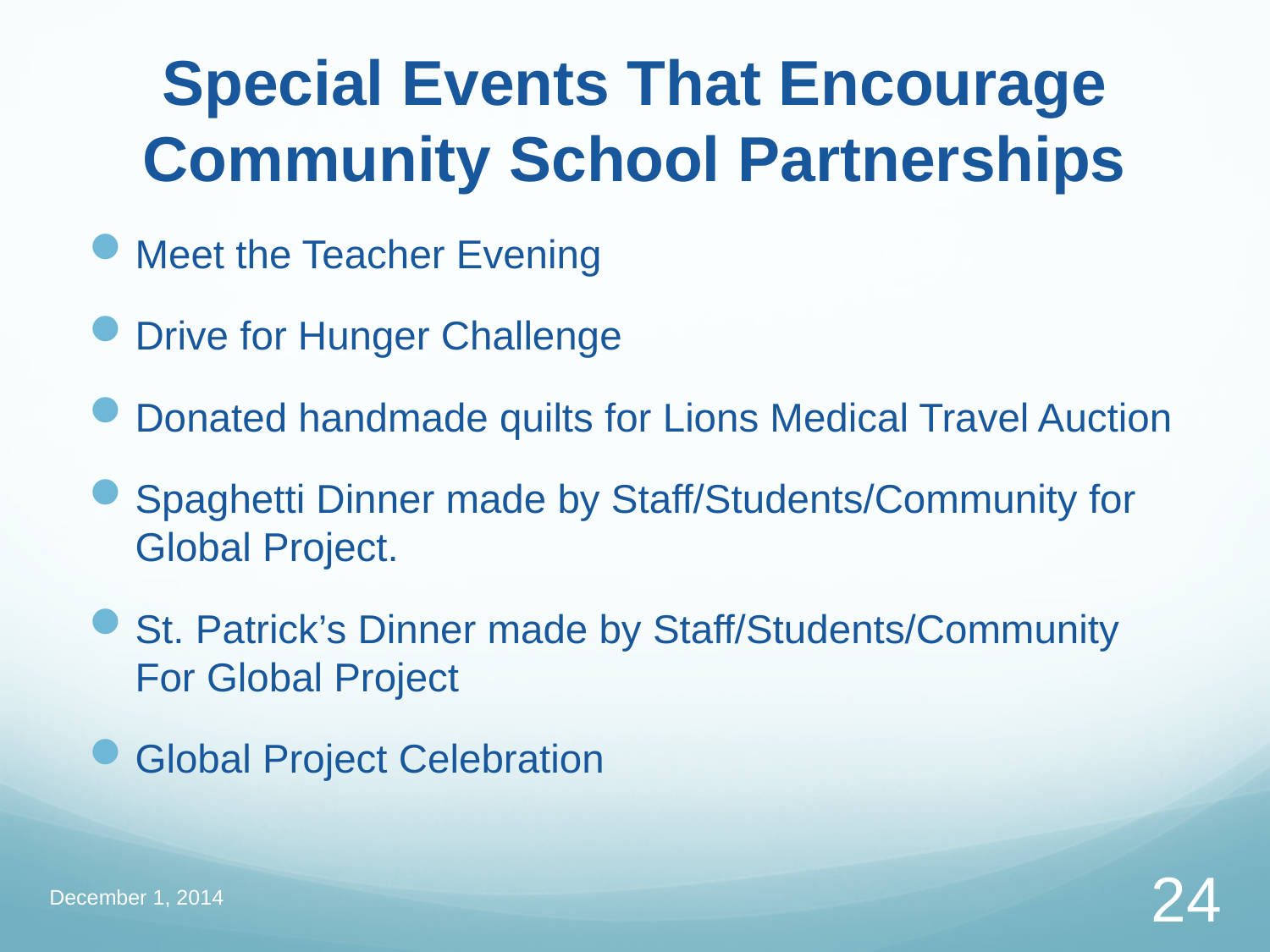

# Special Events That Encourage Community School Partnerships
Meet the Teacher Evening
Drive for Hunger Challenge
Donated handmade quilts for Lions Medical Travel Auction
Spaghetti Dinner made by Staff/Students/Community for Global Project.
St. Patrick’s Dinner made by Staff/Students/Community For Global Project
Global Project Celebration
December 1, 2014
24